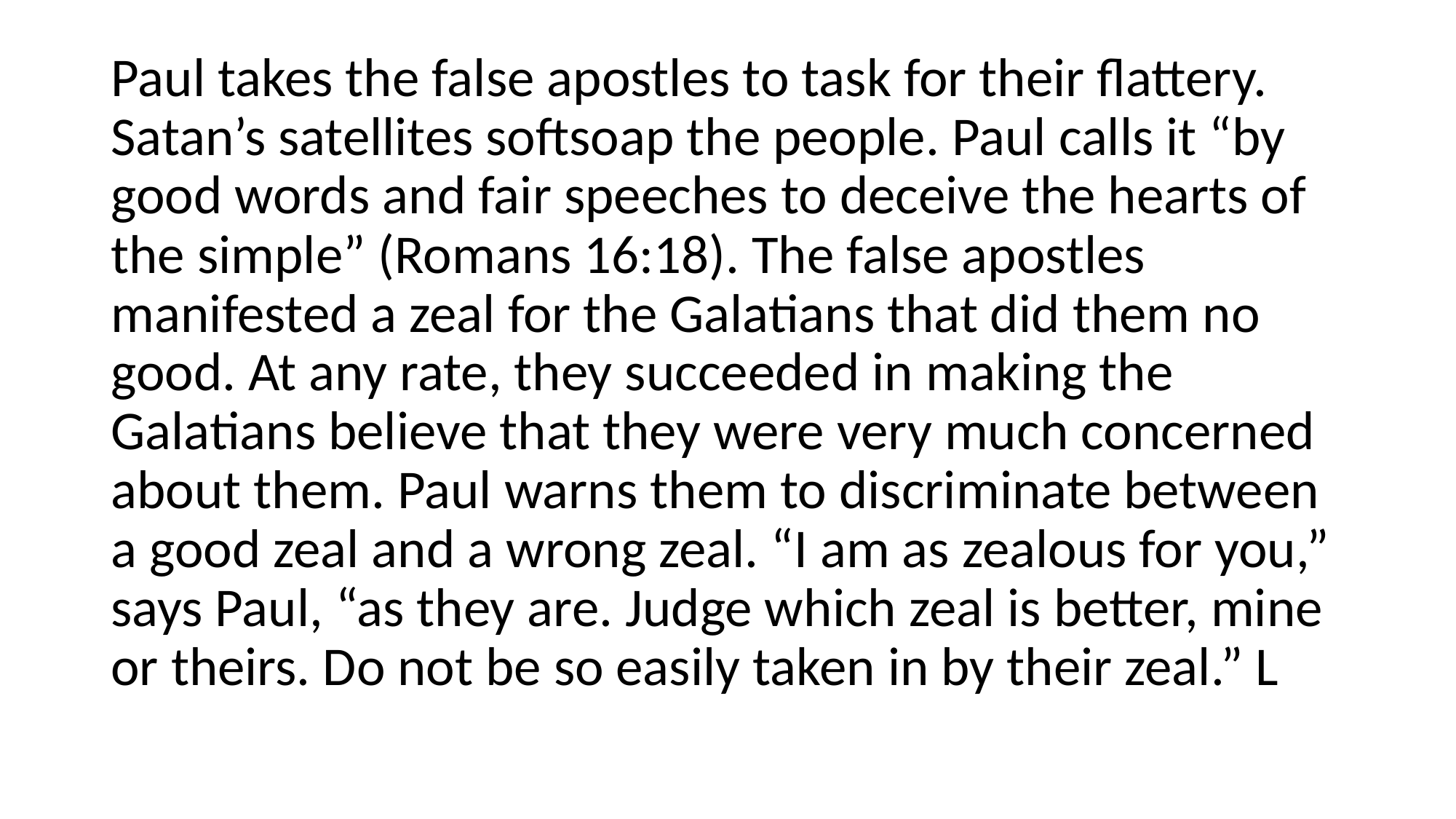

#
Paul takes the false apostles to task for their flattery. Satan’s satellites softsoap the people. Paul calls it “by good words and fair speeches to deceive the hearts of the simple” (Romans 16:18). The false apostles manifested a zeal for the Galatians that did them no good. At any rate, they succeeded in making the Galatians believe that they were very much concerned about them. Paul warns them to discriminate between a good zeal and a wrong zeal. “I am as zealous for you,” says Paul, “as they are. Judge which zeal is better, mine or theirs. Do not be so easily taken in by their zeal.” L